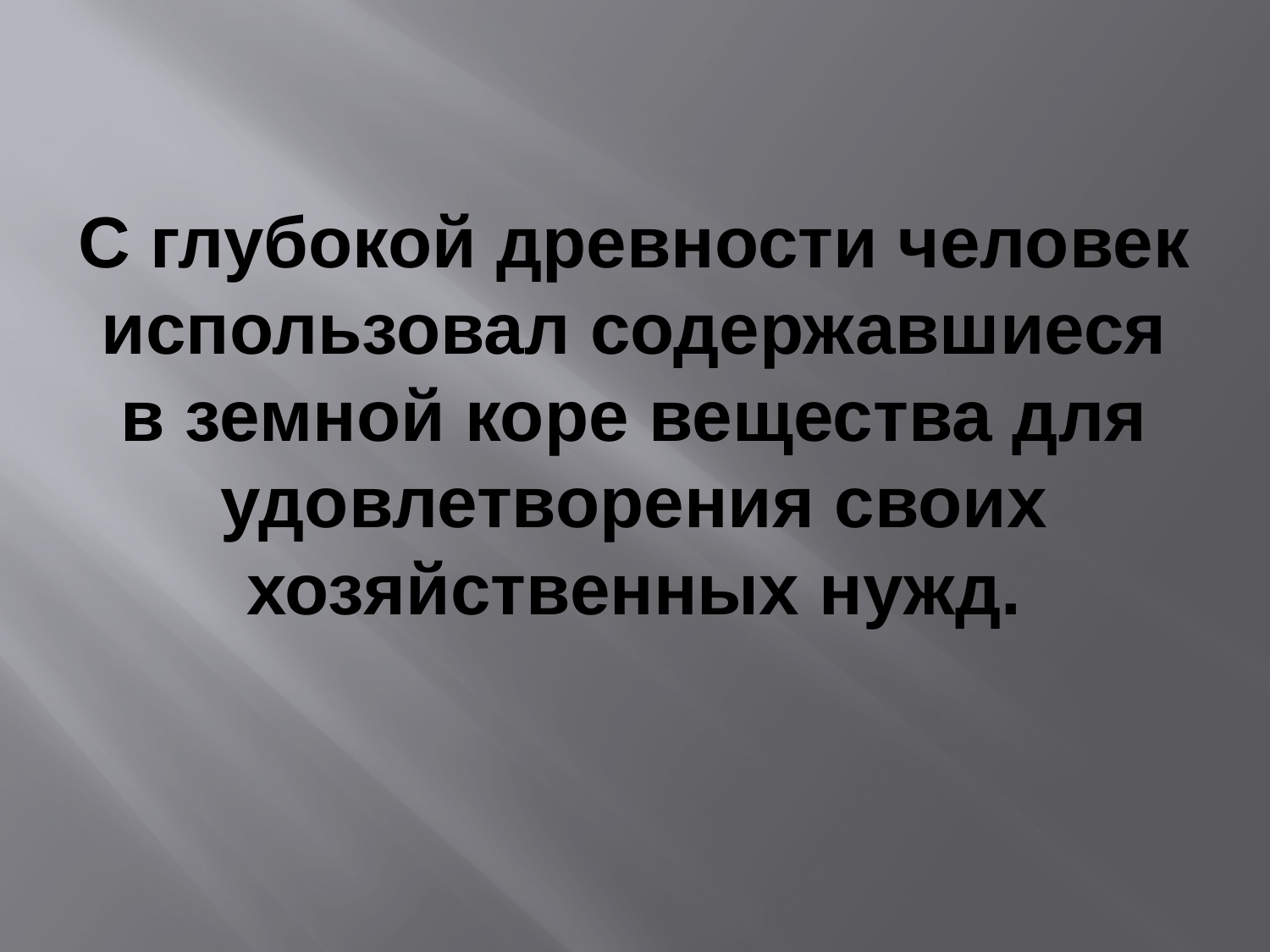

# С глубокой древности человек использовал содержавшиеся в земной коре вещества для удовлетворения своих хозяйственных нужд.